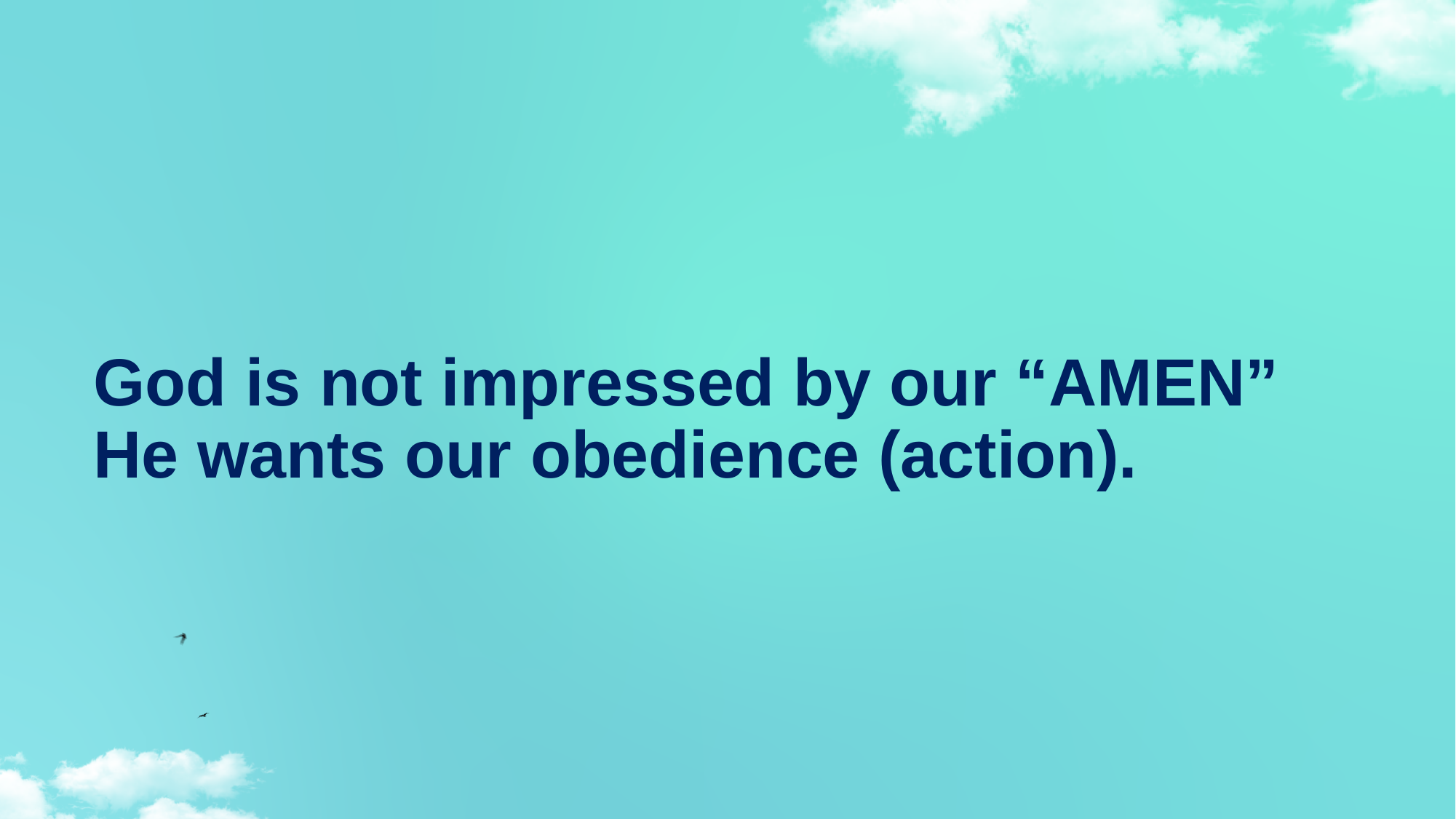

# God is not impressed by our “AMEN” He wants our obedience (action).